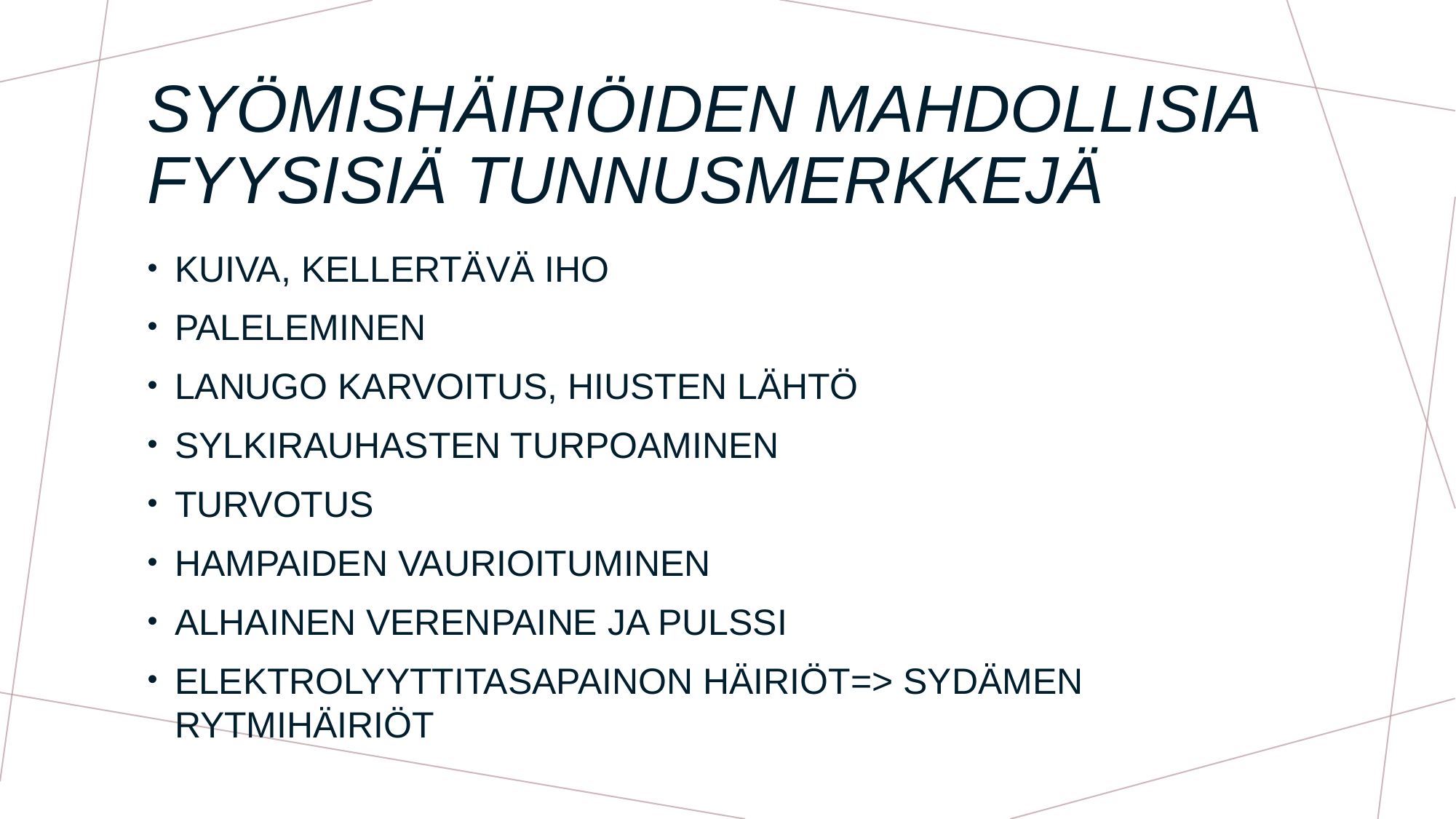

# SYÖMISHÄIRIÖIDEN MAHDOLLISIA FYYSISIÄ TUNNUSMERKKEJÄ
KUIVA, KELLERTÄVÄ IHO
PALELEMINEN
LANUGO KARVOITUS, HIUSTEN LÄHTÖ
SYLKIRAUHASTEN TURPOAMINEN
TURVOTUS
HAMPAIDEN VAURIOITUMINEN
ALHAINEN VERENPAINE JA PULSSI
ELEKTROLYYTTITASAPAINON HÄIRIÖT=> SYDÄMEN RYTMIHÄIRIÖT